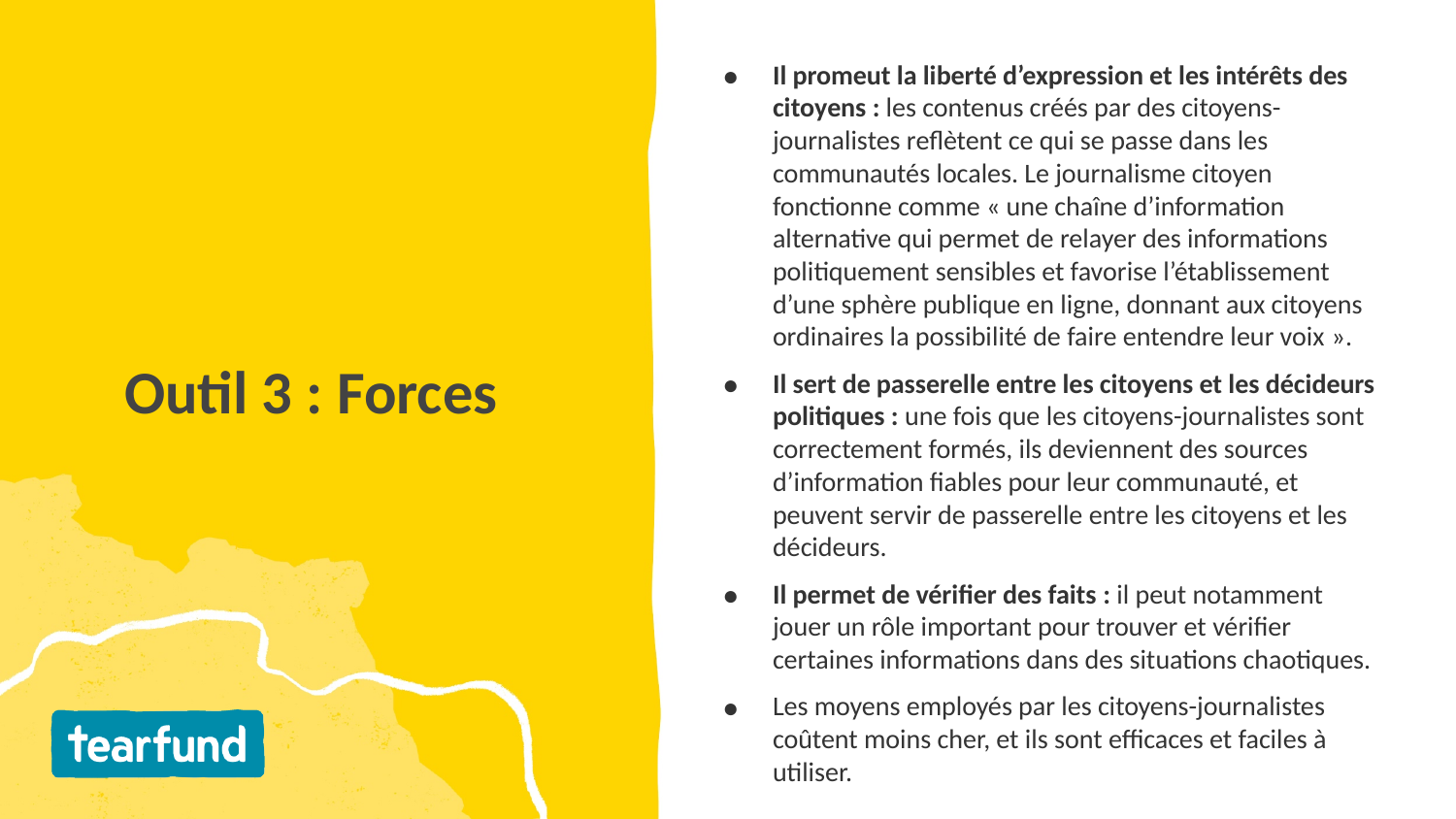

Il promeut la liberté d’expression et les intérêts des citoyens : les contenus créés par des citoyens-journalistes reflètent ce qui se passe dans les communautés locales. Le journalisme citoyen fonctionne comme « une chaîne d’information alternative qui permet de relayer des informations politiquement sensibles et favorise l’établissement d’une sphère publique en ligne, donnant aux citoyens ordinaires la possibilité de faire entendre leur voix ».
Il sert de passerelle entre les citoyens et les décideurs politiques : une fois que les citoyens-journalistes sont correctement formés, ils deviennent des sources d’information fiables pour leur communauté, et peuvent servir de passerelle entre les citoyens et les décideurs.
Il permet de vérifier des faits : il peut notamment jouer un rôle important pour trouver et vérifier certaines informations dans des situations chaotiques.
Les moyens employés par les citoyens-journalistes coûtent moins cher, et ils sont efficaces et faciles à utiliser.

# Outil 3 : Forces